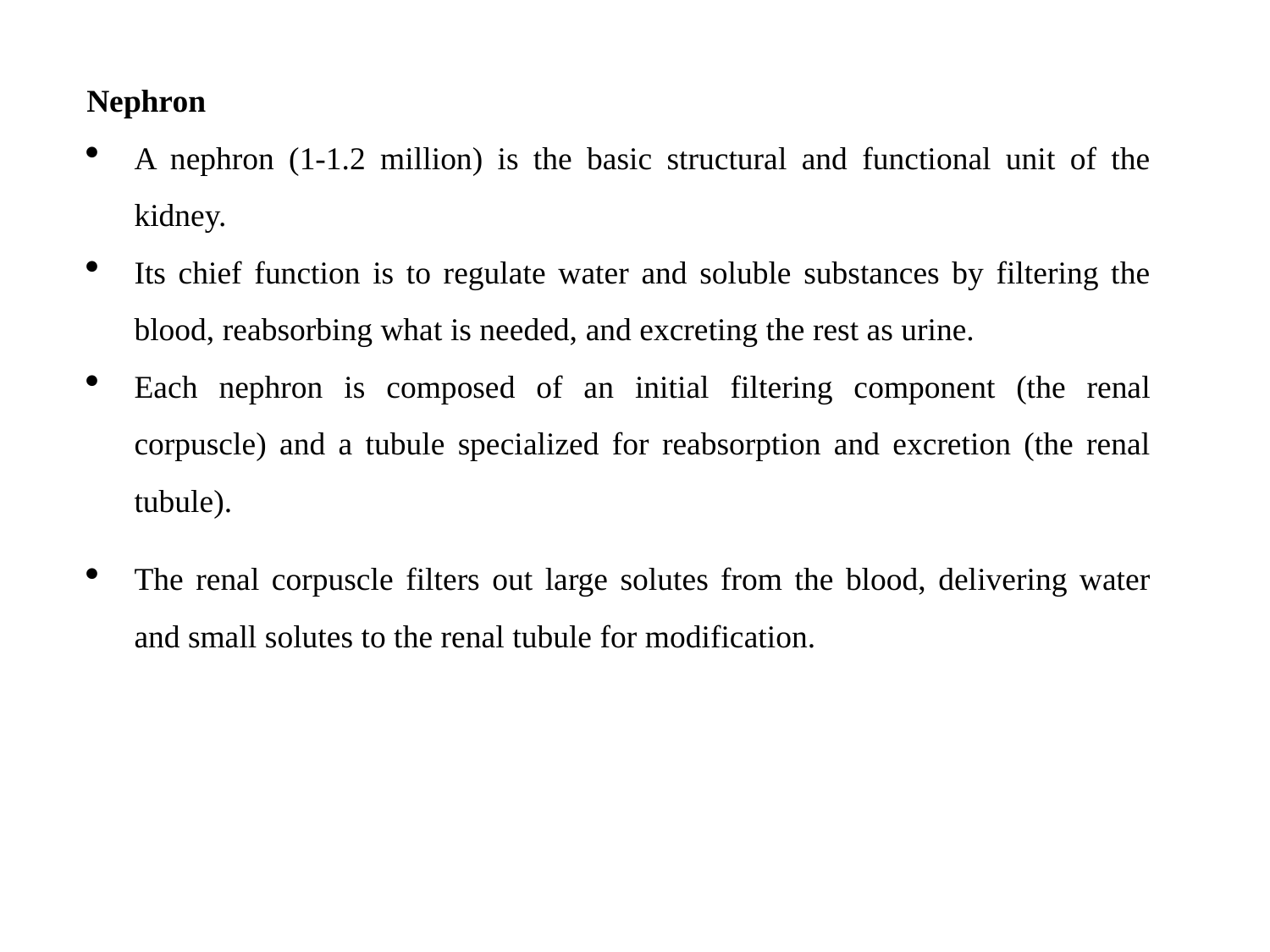

#
Nephron
A nephron (1-1.2 million) is the basic structural and functional unit of the kidney.
Its chief function is to regulate water and soluble substances by filtering the blood, reabsorbing what is needed, and excreting the rest as urine.
Each nephron is composed of an initial filtering component (the renal corpuscle) and a tubule specialized for reabsorption and excretion (the renal tubule).
The renal corpuscle filters out large solutes from the blood, delivering water and small solutes to the renal tubule for modification.